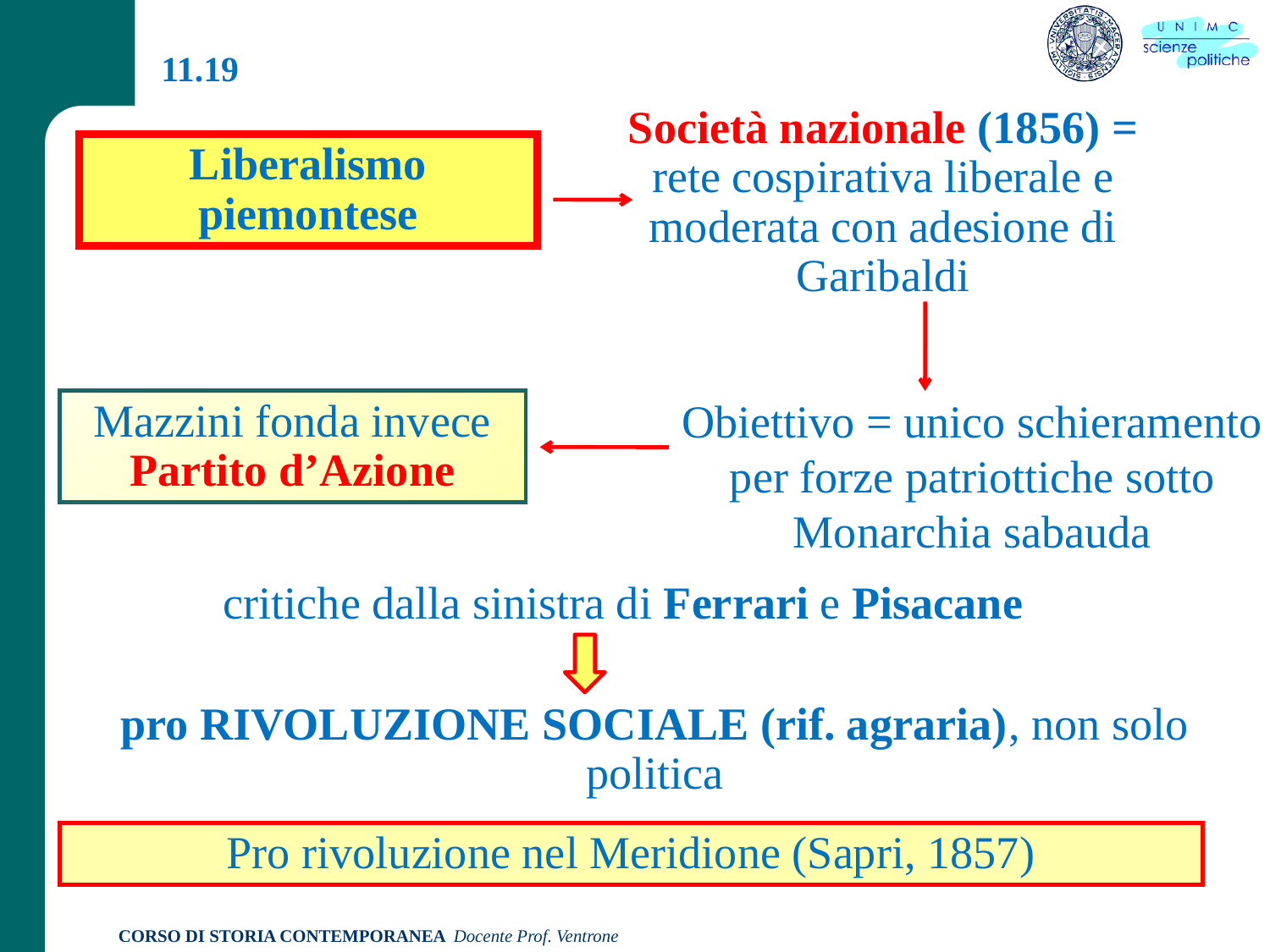

11.19
Società nazionale (1856) = rete cospirativa liberale e moderata con adesione di Garibaldi
Liberalismo piemontese
Obiettivo = unico schieramento per forze patriottiche sotto Monarchia sabauda
Mazzini fonda invece Partito d’Azione
critiche dalla sinistra di Ferrari e Pisacane

pro RIVOLUZIONE SOCIALE (rif. agraria), non solo politica
Pro rivoluzione nel Meridione (Sapri, 1857)